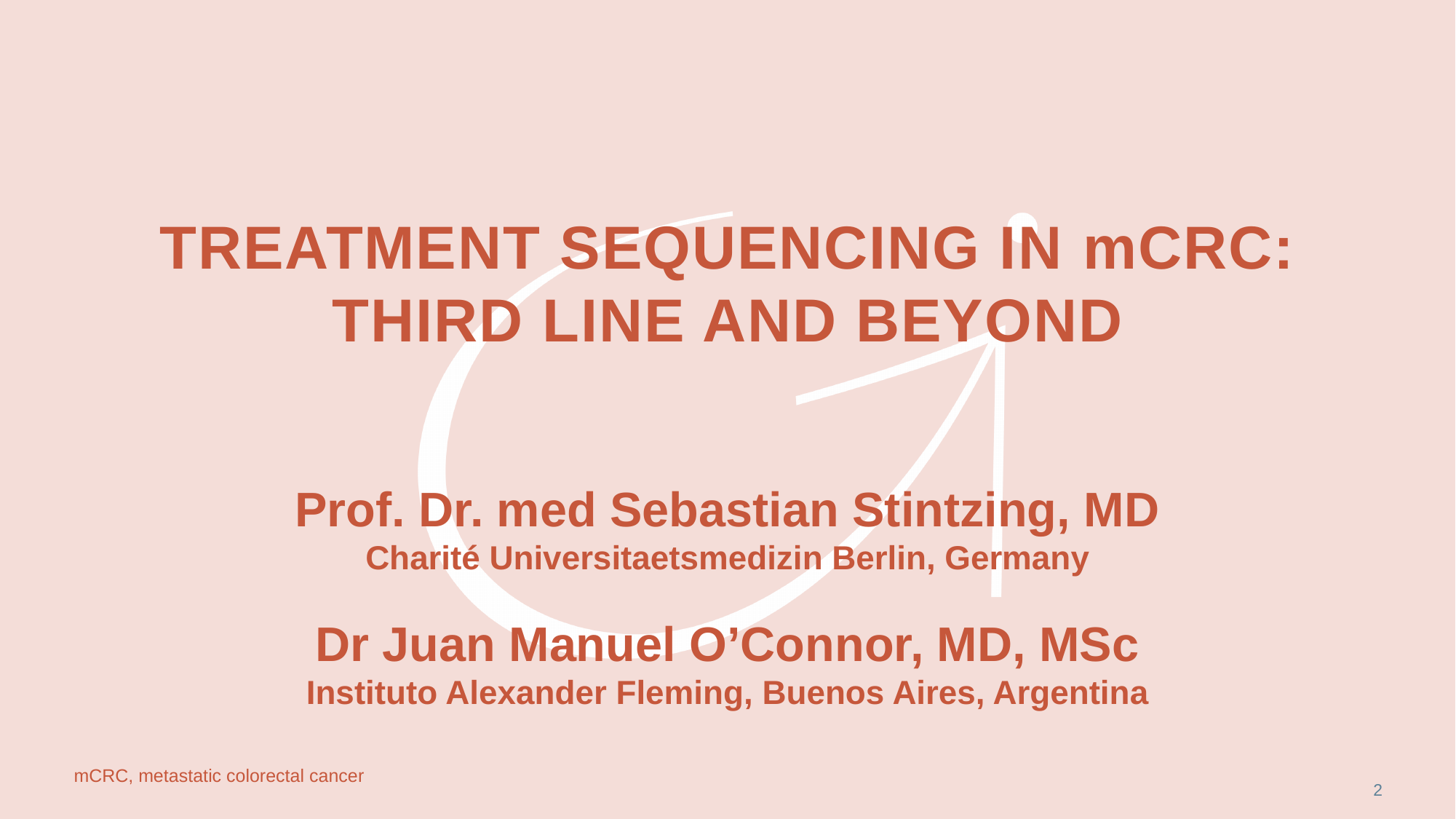

# Treatment sequencing in mCRC: third line and beyond
Prof. Dr. med Sebastian Stintzing, MD
Charité Universitaetsmedizin Berlin, Germany
Dr Juan Manuel O’Connor, MD, MSc
Instituto Alexander Fleming, Buenos Aires, Argentina

mCRC, metastatic colorectal cancer
2